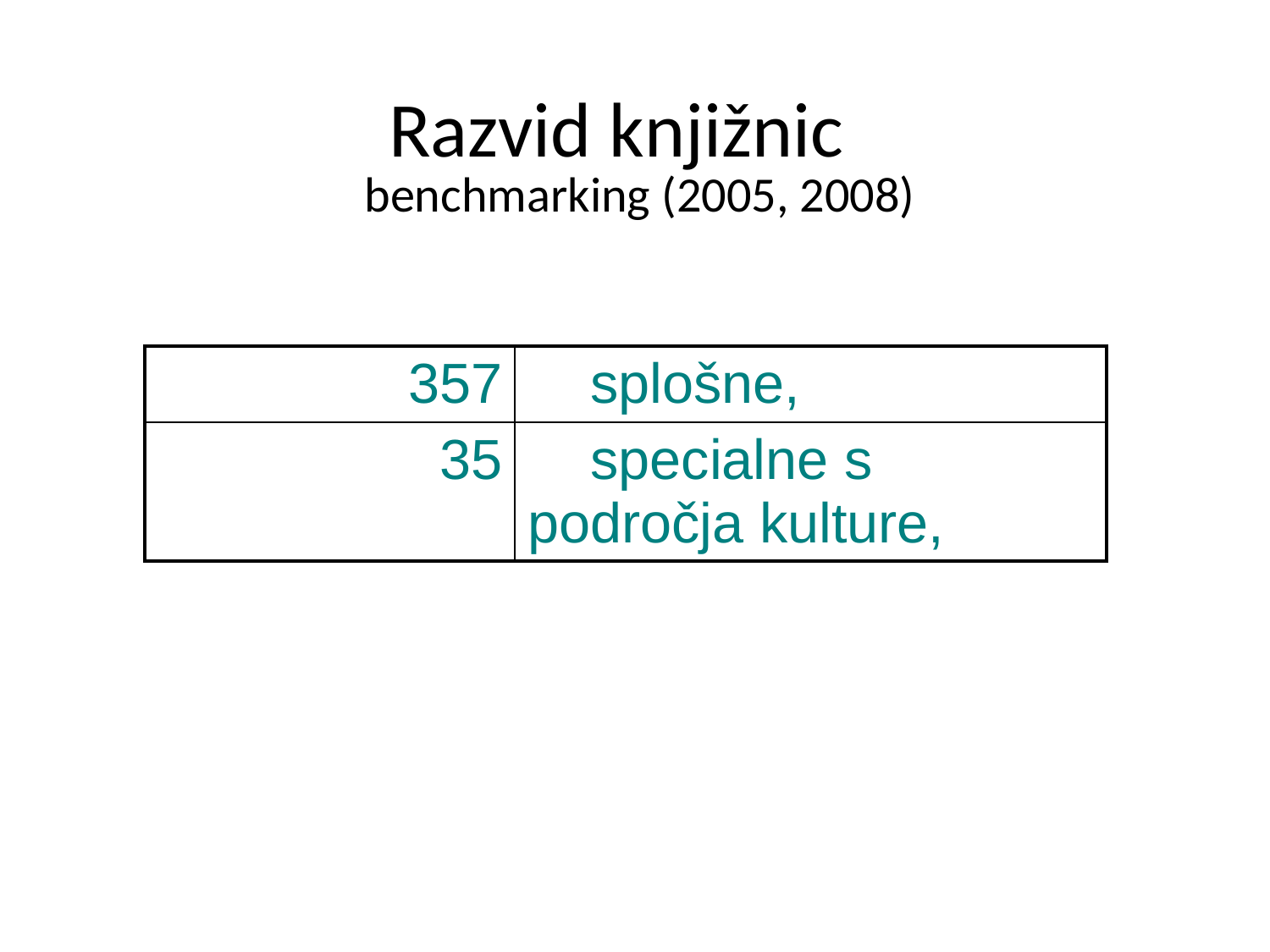

# Razvid knjižnic
benchmarking (2005, 2008)

| 357 | splošne, |
| --- | --- |
| 35 | specialne s področja kulture, |